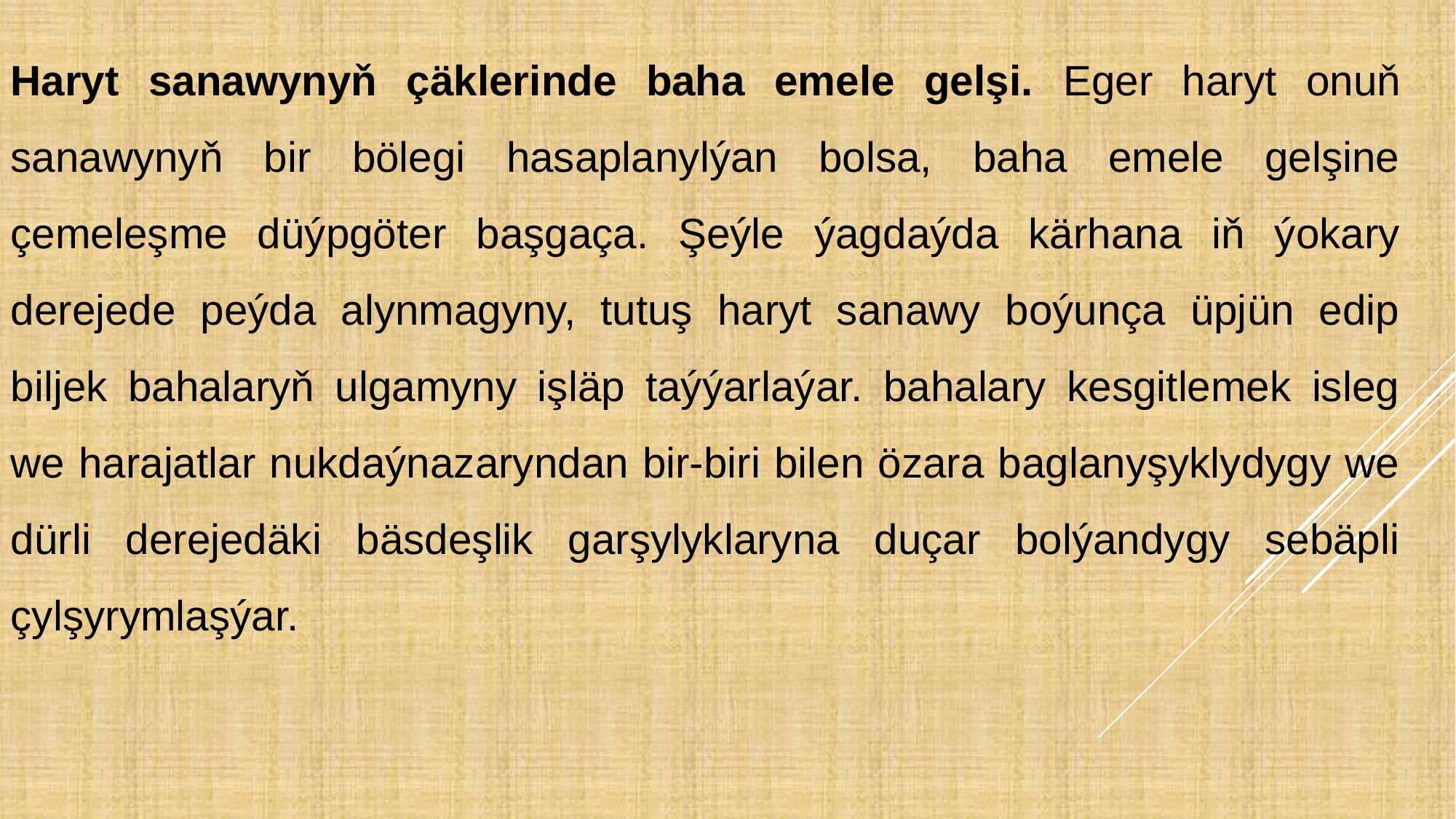

Haryt sanawynyň çäklerinde baha emele gelşi. Eger haryt onuň sanawynyň bir bölegi hasaplanylýan bolsa, baha emele gelşine çemeleşme düýpgöter başgaça. Şeýle ýagdaýda kärhana iň ýokary derejede peýda alynmagyny, tutuş haryt sanawy boýunça üpjün edip biljek bahalaryň ulgamyny işläp taýýarlaýar. bahalary kesgitlemek isleg we harajatlar nukdaýnazaryndan bir-biri bilen özara baglanyşyklydygy we dürli derejedäki bäsdeşlik garşylyklaryna duçar bolýandygy sebäpli çylşyrymlaşýar.